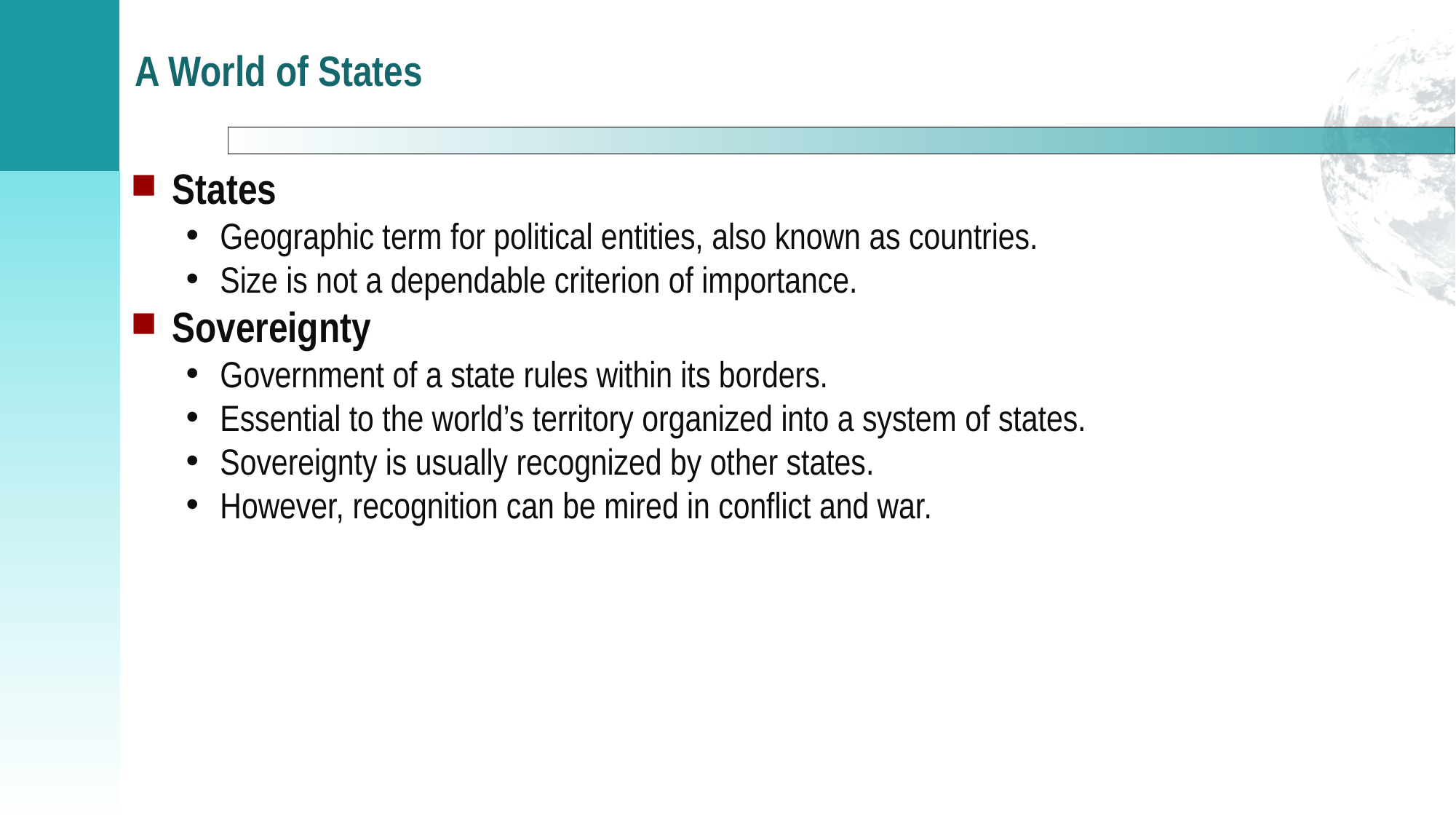

# A World of States
States
Geographic term for political entities, also known as countries.
Size is not a dependable criterion of importance.
Sovereignty
Government of a state rules within its borders.
Essential to the world’s territory organized into a system of states.
Sovereignty is usually recognized by other states.
However, recognition can be mired in conflict and war.